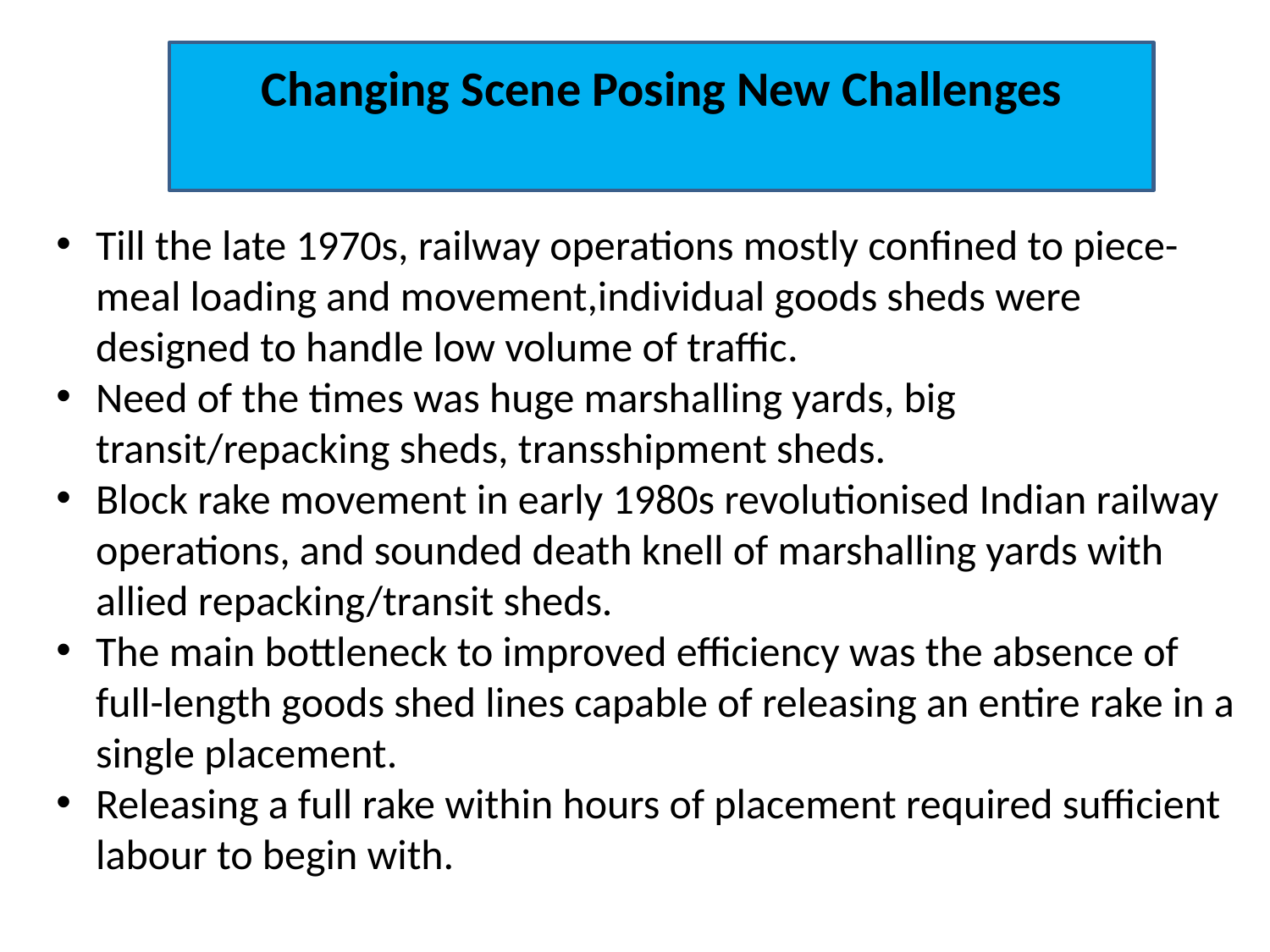

Changing Scene Posing New Challenges
Till the late 1970s, railway operations mostly confined to piece-meal loading and movement,individual goods sheds were designed to handle low volume of traffic.
Need of the times was huge marshalling yards, big transit/repacking sheds, transshipment sheds.
Block rake movement in early 1980s revolutionised Indian railway operations, and sounded death knell of marshalling yards with allied repacking/transit sheds.
The main bottleneck to improved efficiency was the absence of full-length goods shed lines capable of releasing an entire rake in a single placement.
Releasing a full rake within hours of placement required sufficient labour to begin with.